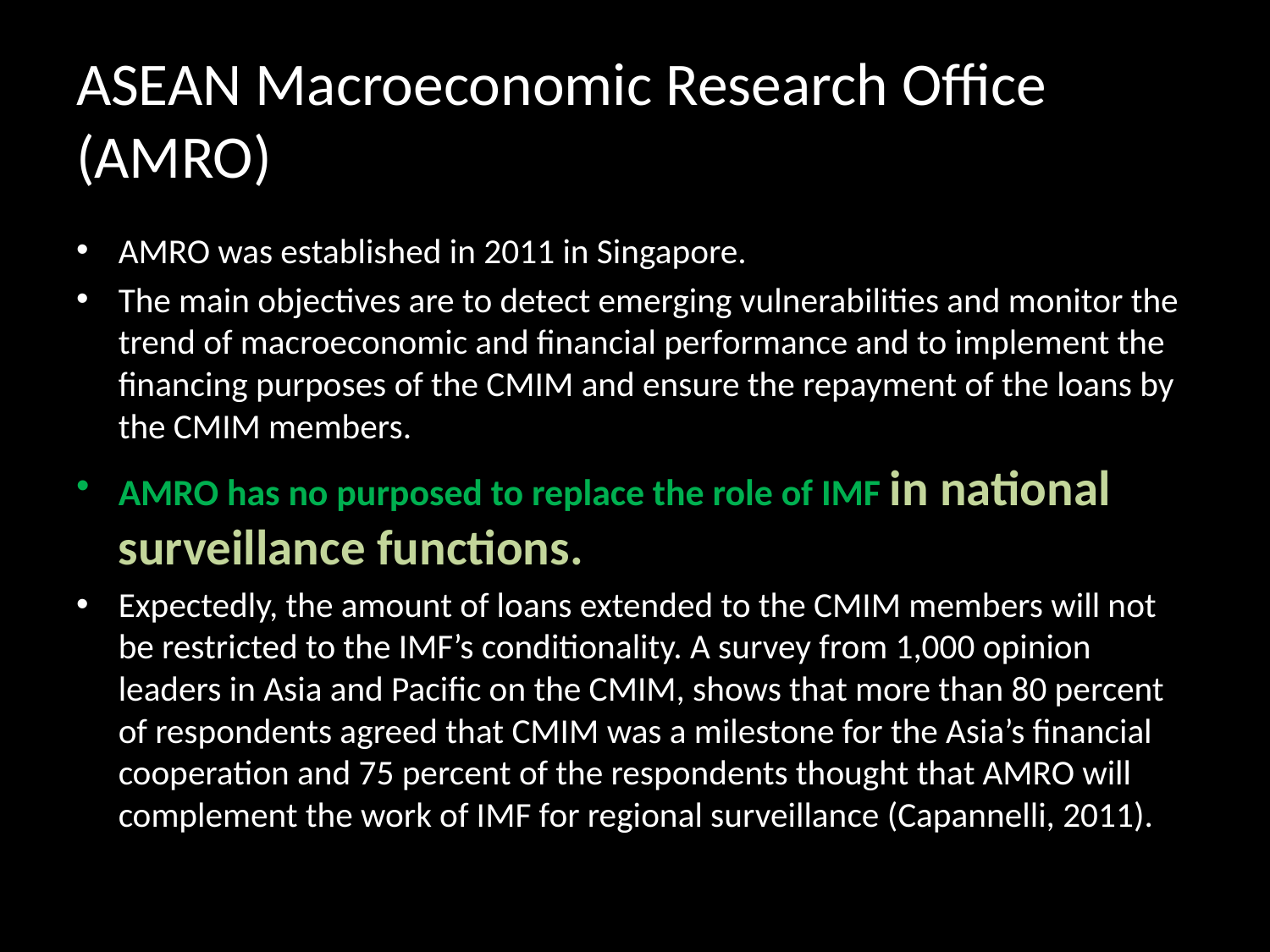

# ASEAN Macroeconomic Research Office (AMRO)
AMRO was established in 2011 in Singapore.
The main objectives are to detect emerging vulnerabilities and monitor the trend of macroeconomic and financial performance and to implement the financing purposes of the CMIM and ensure the repayment of the loans by the CMIM members.
AMRO has no purposed to replace the role of IMF in national surveillance functions.
Expectedly, the amount of loans extended to the CMIM members will not be restricted to the IMF’s conditionality. A survey from 1,000 opinion leaders in Asia and Pacific on the CMIM, shows that more than 80 percent of respondents agreed that CMIM was a milestone for the Asia’s financial cooperation and 75 percent of the respondents thought that AMRO will complement the work of IMF for regional surveillance (Capannelli, 2011).